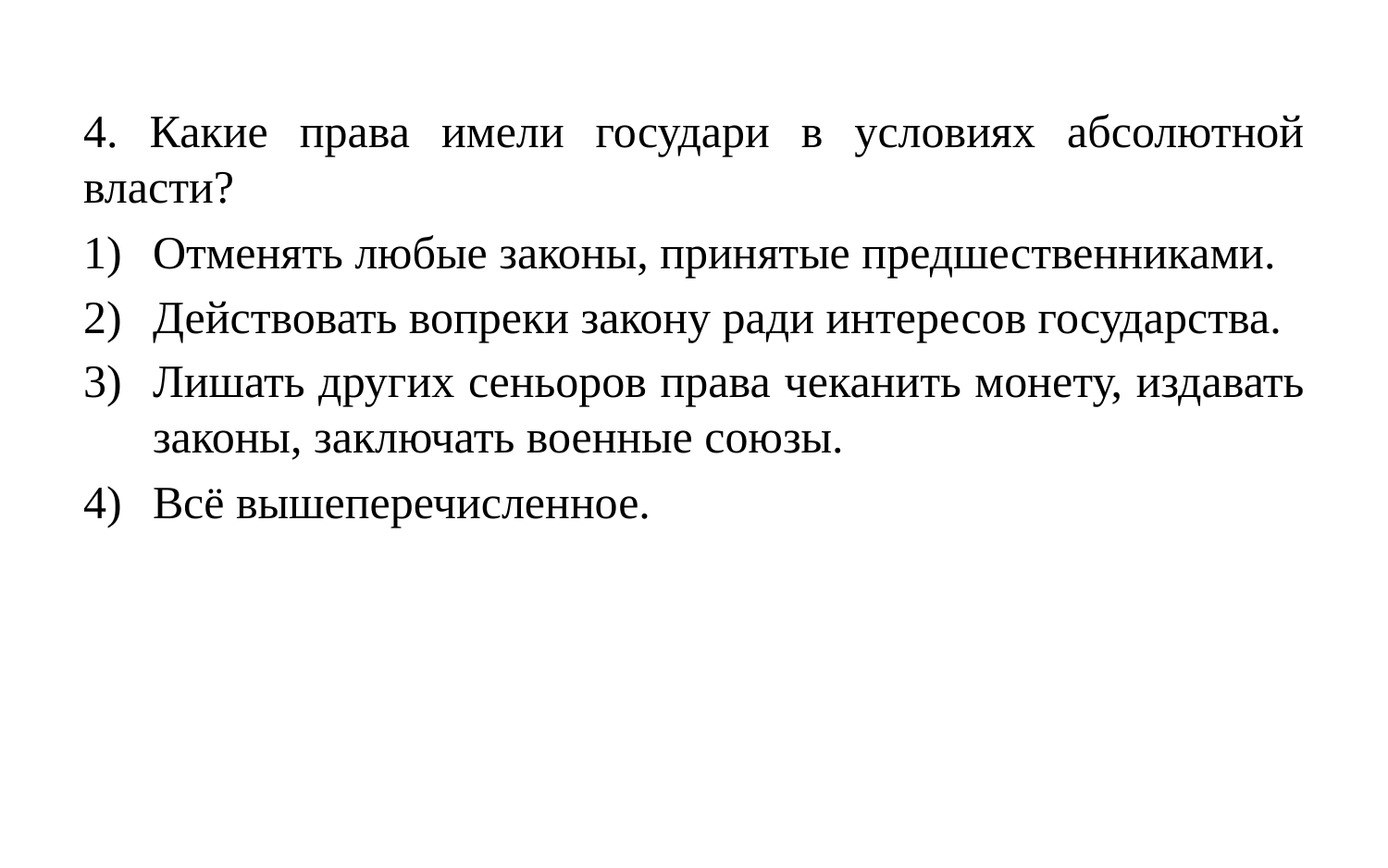

4. Какие права имели государи в условиях абсолютной власти?
Отменять любые законы, принятые предшественниками.
Действовать вопреки закону ради интересов государства.
Лишать других сеньоров права чеканить монету, издавать законы, заключать военные союзы.
Всё вышеперечисленное.